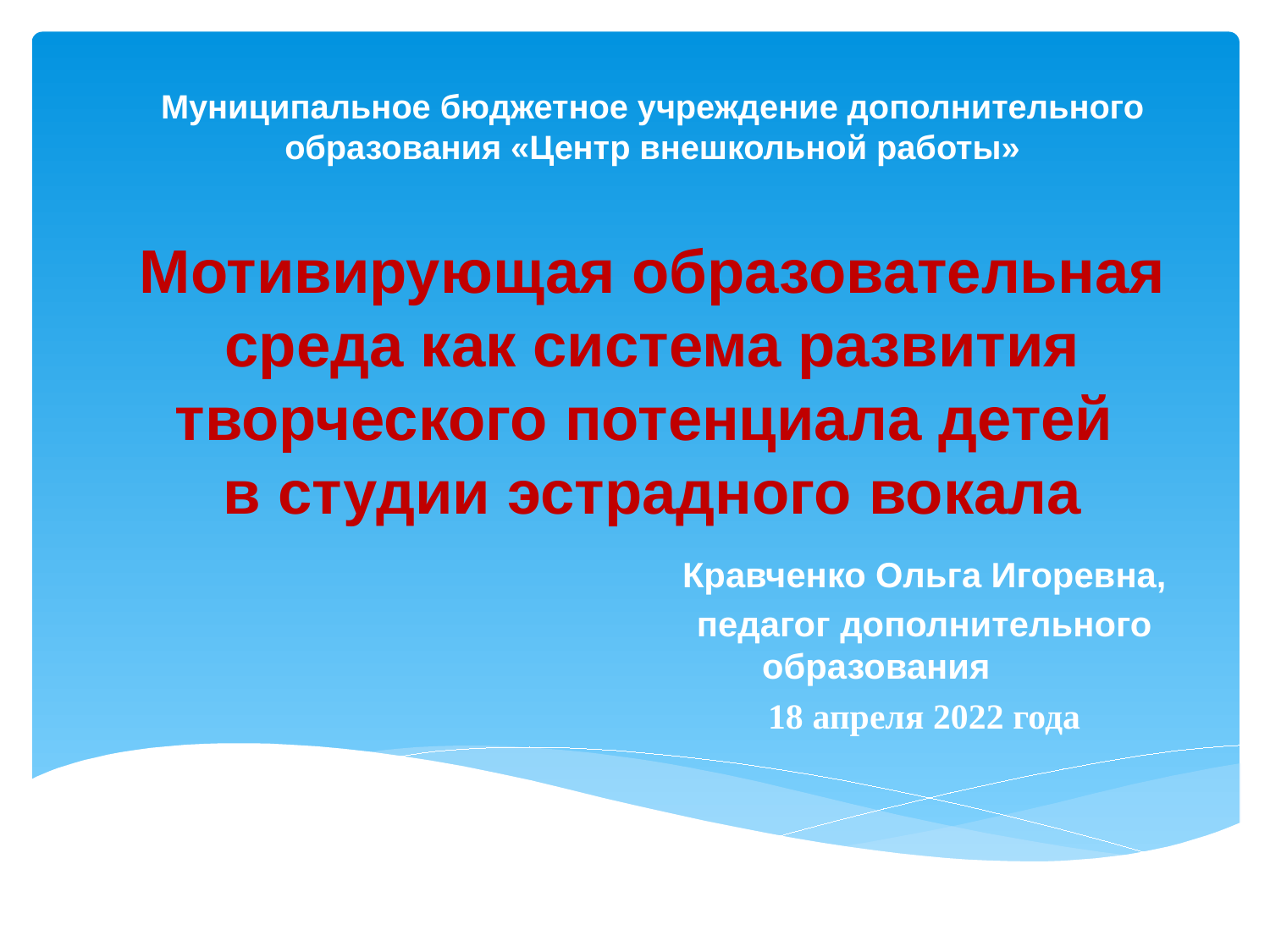

# Муниципальное бюджетное учреждение дополнительного образования «Центр внешкольной работы» Мотивирующая образовательная среда как система развития творческого потенциала детей в студии эстрадного вокала
Кравченко Ольга Игоревна,
педагог дополнительного образования
18 апреля 2022 года